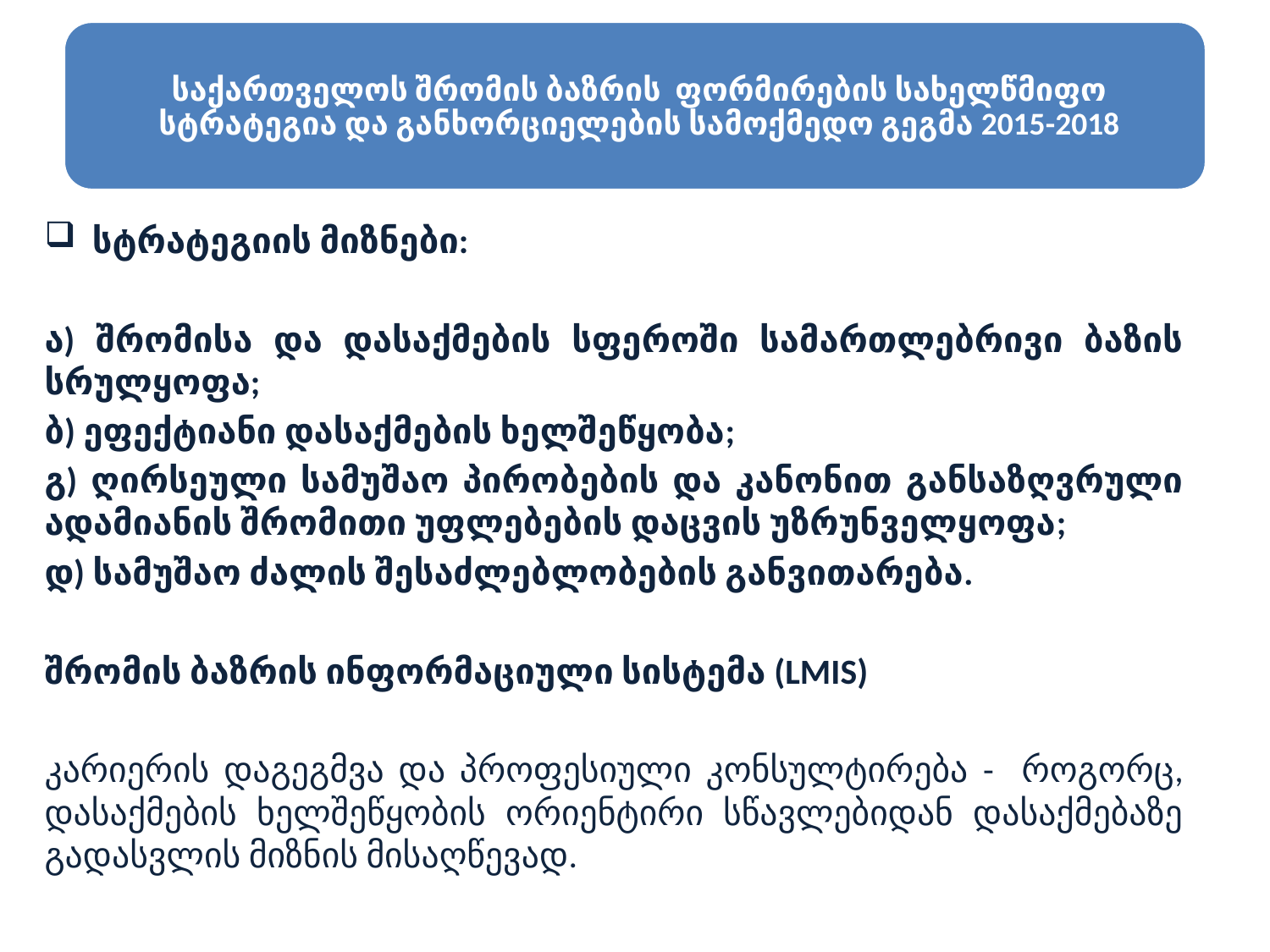

საქართველოს შრომის ბაზრის  ფორმირების სახელწმიფო სტრატეგია და განხორციელების სამოქმედო გეგმა 2015-2018

სტრატეგიის მიზნები:

ა) შრომისა და დასაქმების სფეროში სამართლებრივი ბაზის სრულყოფა;
ბ) ეფექტიანი დასაქმების ხელშეწყობა;
გ) ღირსეული სამუშაო პირობების და კანონით განსაზღვრული ადამიანის შრომითი უფლებების დაცვის უზრუნველყოფა;
დ) სამუშაო ძალის შესაძლებლობების განვითარება.

შრომის ბაზრის ინფორმაციული სისტემა (LMIS)

კარიერის დაგეგმვა და პროფესიული კონსულტირება -  როგორც, დასაქმების ხელშეწყობის ორიენტირი სწავლებიდან დასაქმებაზე გადასვლის მიზნის მისაღწევად.